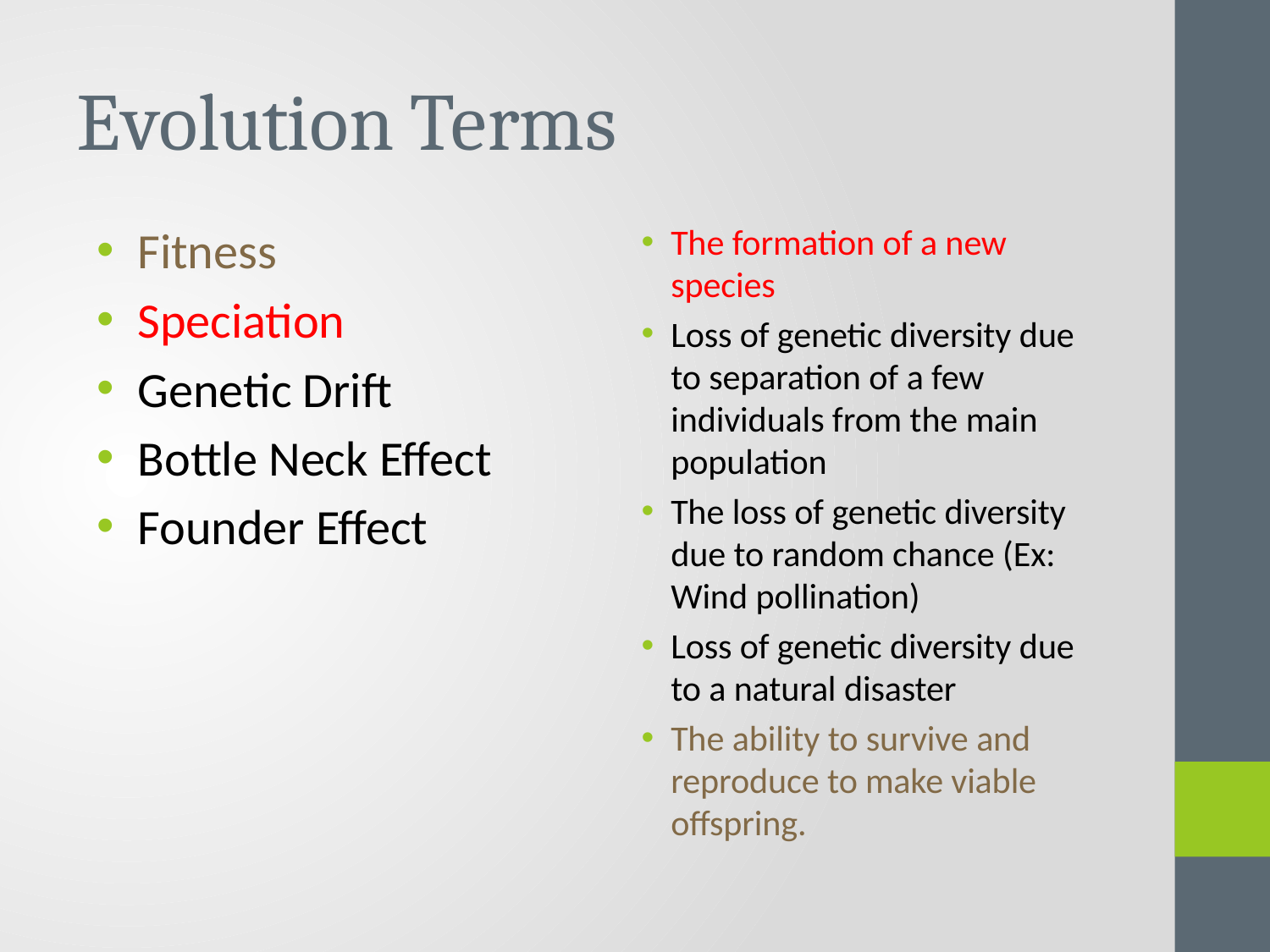

# Evolution Terms
Fitness
Speciation
Genetic Drift
Bottle Neck Effect
Founder Effect
The formation of a new species
Loss of genetic diversity due to separation of a few individuals from the main population
The loss of genetic diversity due to random chance (Ex: Wind pollination)
Loss of genetic diversity due to a natural disaster
The ability to survive and reproduce to make viable offspring.